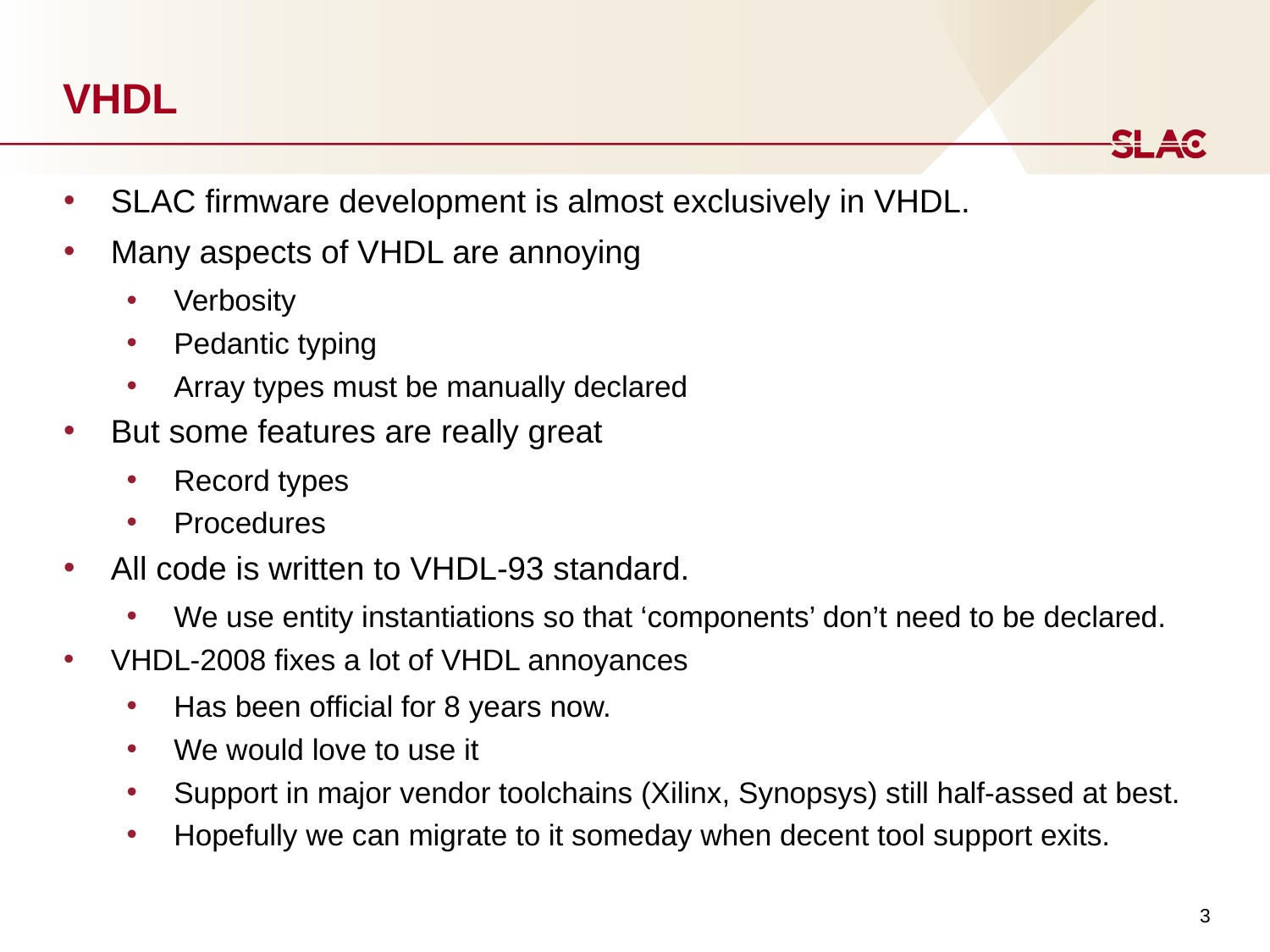

# VHDL
SLAC firmware development is almost exclusively in VHDL.
Many aspects of VHDL are annoying
Verbosity
Pedantic typing
Array types must be manually declared
But some features are really great
Record types
Procedures
All code is written to VHDL-93 standard.
We use entity instantiations so that ‘components’ don’t need to be declared.
VHDL-2008 fixes a lot of VHDL annoyances
Has been official for 8 years now.
We would love to use it
Support in major vendor toolchains (Xilinx, Synopsys) still half-assed at best.
Hopefully we can migrate to it someday when decent tool support exits.
3